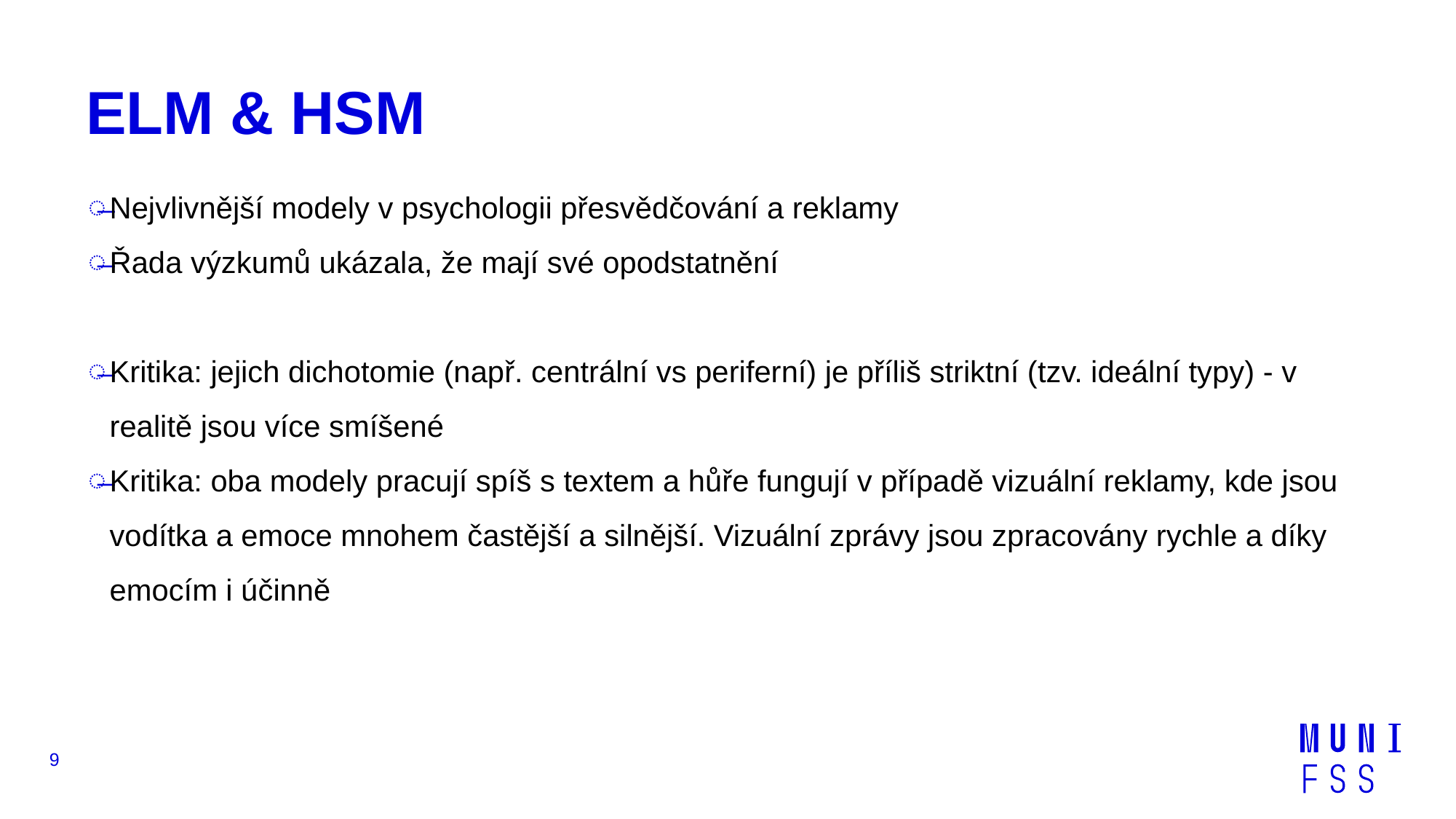

# ELM & HSM
Nejvlivnější modely v psychologii přesvědčování a reklamy
Řada výzkumů ukázala, že mají své opodstatnění

Kritika: jejich dichotomie (např. centrální vs periferní) je příliš striktní (tzv. ideální typy) - v realitě jsou více smíšené
Kritika: oba modely pracují spíš s textem a hůře fungují v případě vizuální reklamy, kde jsou vodítka a emoce mnohem častější a silnější. Vizuální zprávy jsou zpracovány rychle a díky emocím i účinně

9